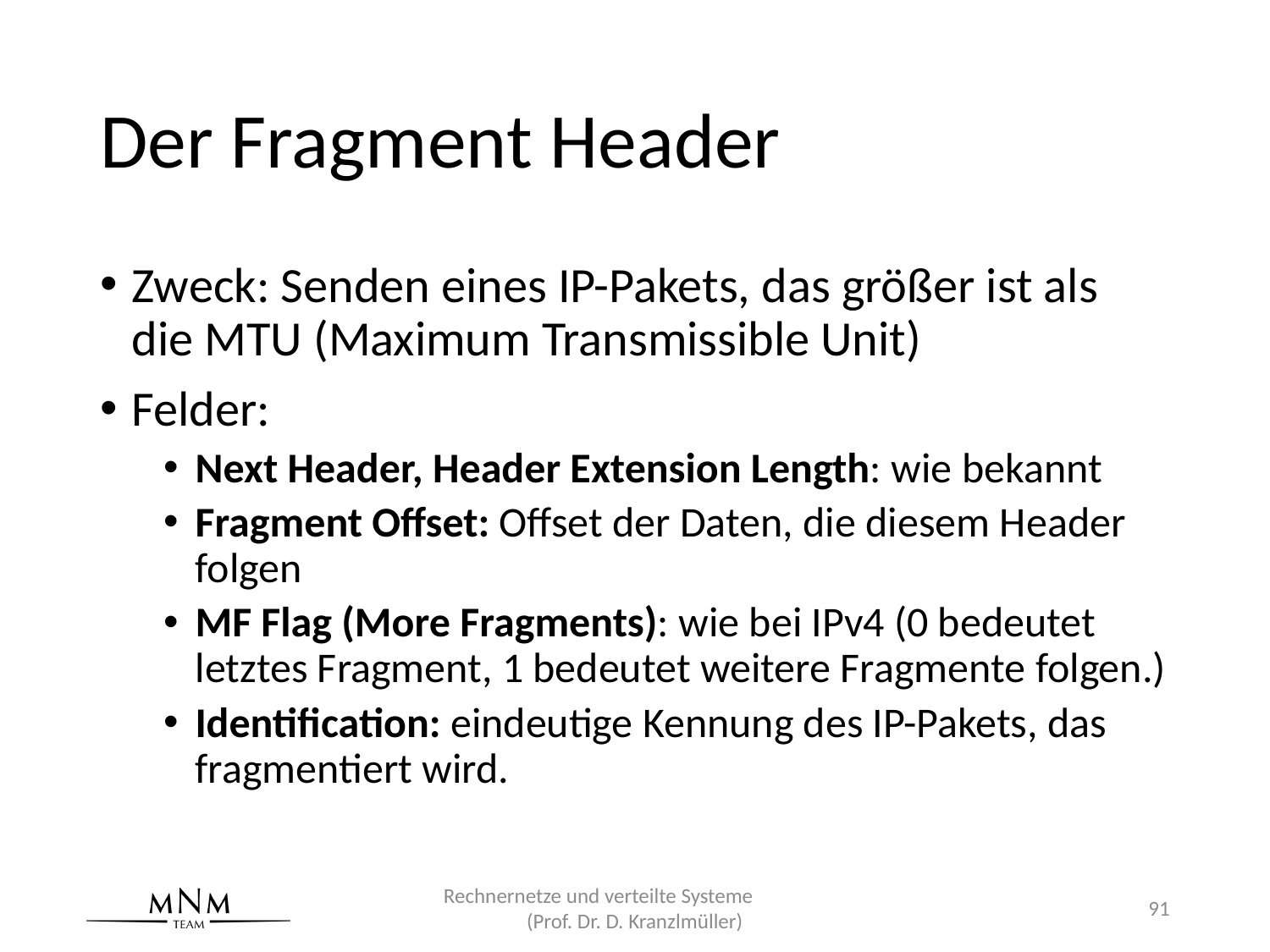

# Der Fragment Header
Zweck: Senden eines IP-Pakets, das größer ist als die MTU (Maximum Transmissible Unit)
Felder:
Next Header, Header Extension Length: wie bekannt
Fragment Offset: Offset der Daten, die diesem Header folgen
MF Flag (More Fragments): wie bei IPv4 (0 bedeutet letztes Fragment, 1 bedeutet weitere Fragmente folgen.)
Identification: eindeutige Kennung des IP-Pakets, das fragmentiert wird.
Rechnernetze und verteilte Systeme                (Prof. Dr. D. Kranzlmüller)
91